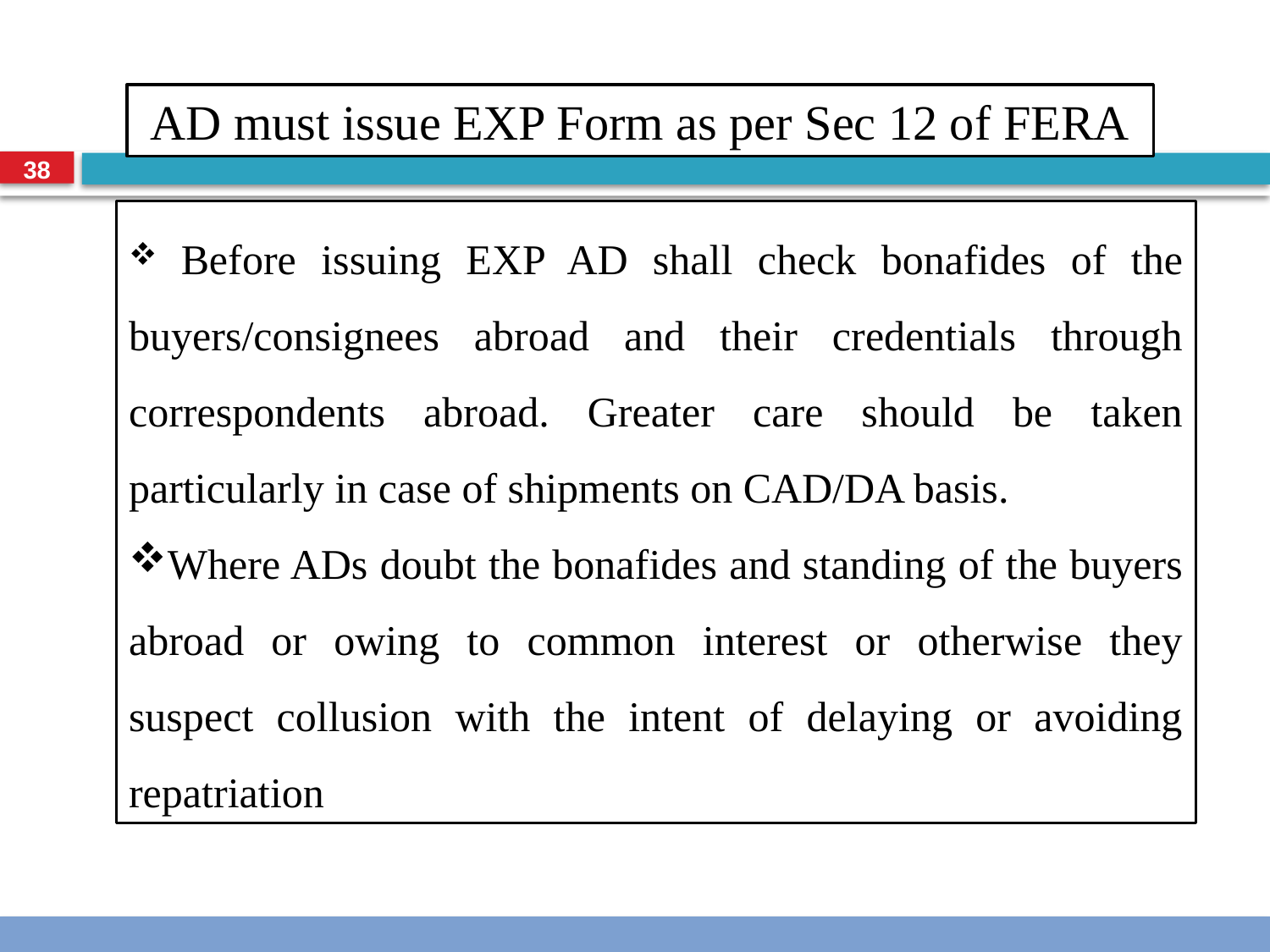

AD must issue EXP Form as per Sec 12 of FERA
 Before issuing EXP AD shall check bonafides of the buyers/consignees abroad and their credentials through correspondents abroad. Greater care should be taken particularly in case of shipments on CAD/DA basis.
Where ADs doubt the bonafides and standing of the buyers abroad or owing to common interest or otherwise they suspect collusion with the intent of delaying or avoiding repatriation

38